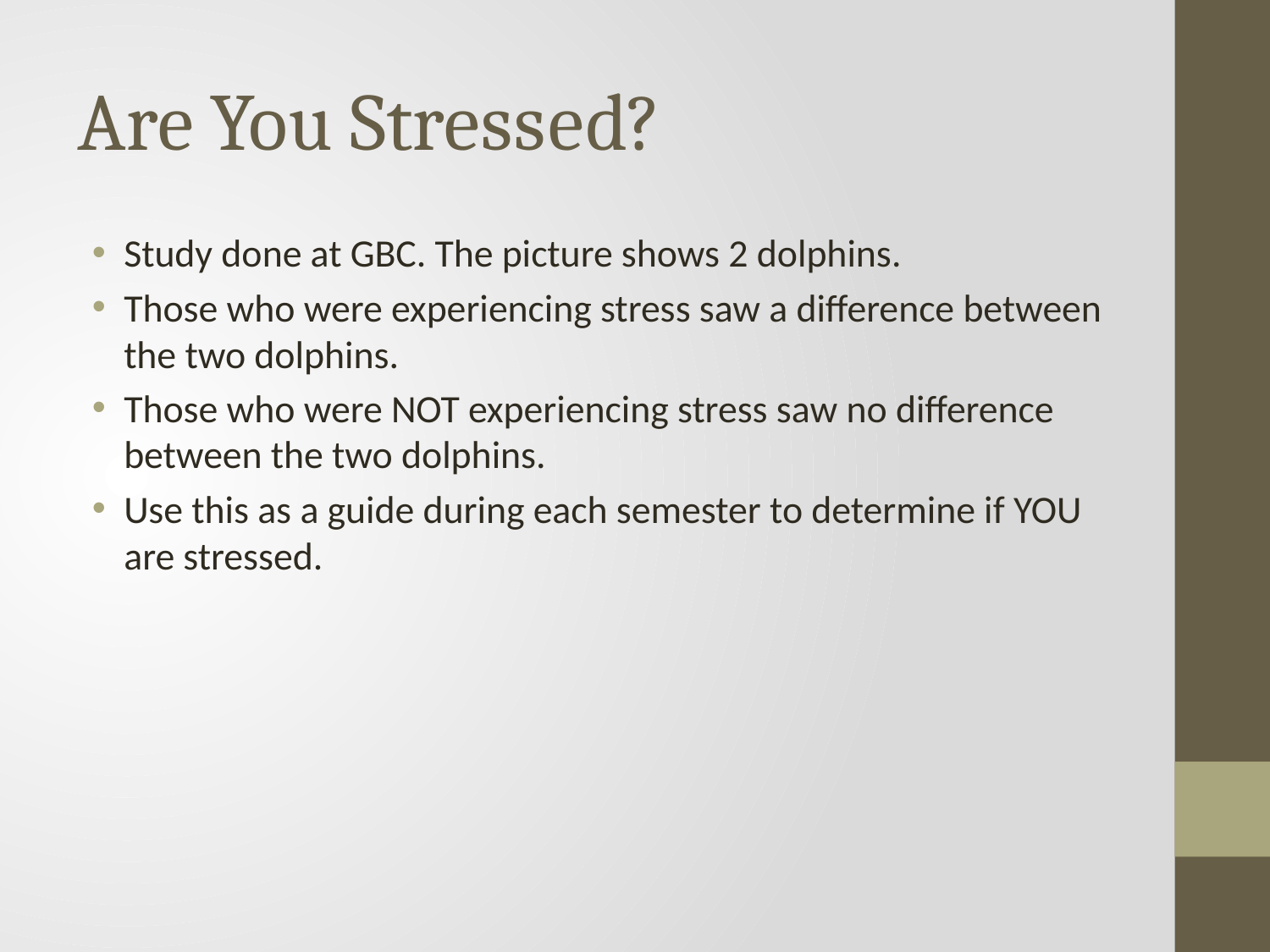

# Are You Stressed?
Study done at GBC. The picture shows 2 dolphins.
Those who were experiencing stress saw a difference between the two dolphins.
Those who were NOT experiencing stress saw no difference between the two dolphins.
Use this as a guide during each semester to determine if YOU are stressed.